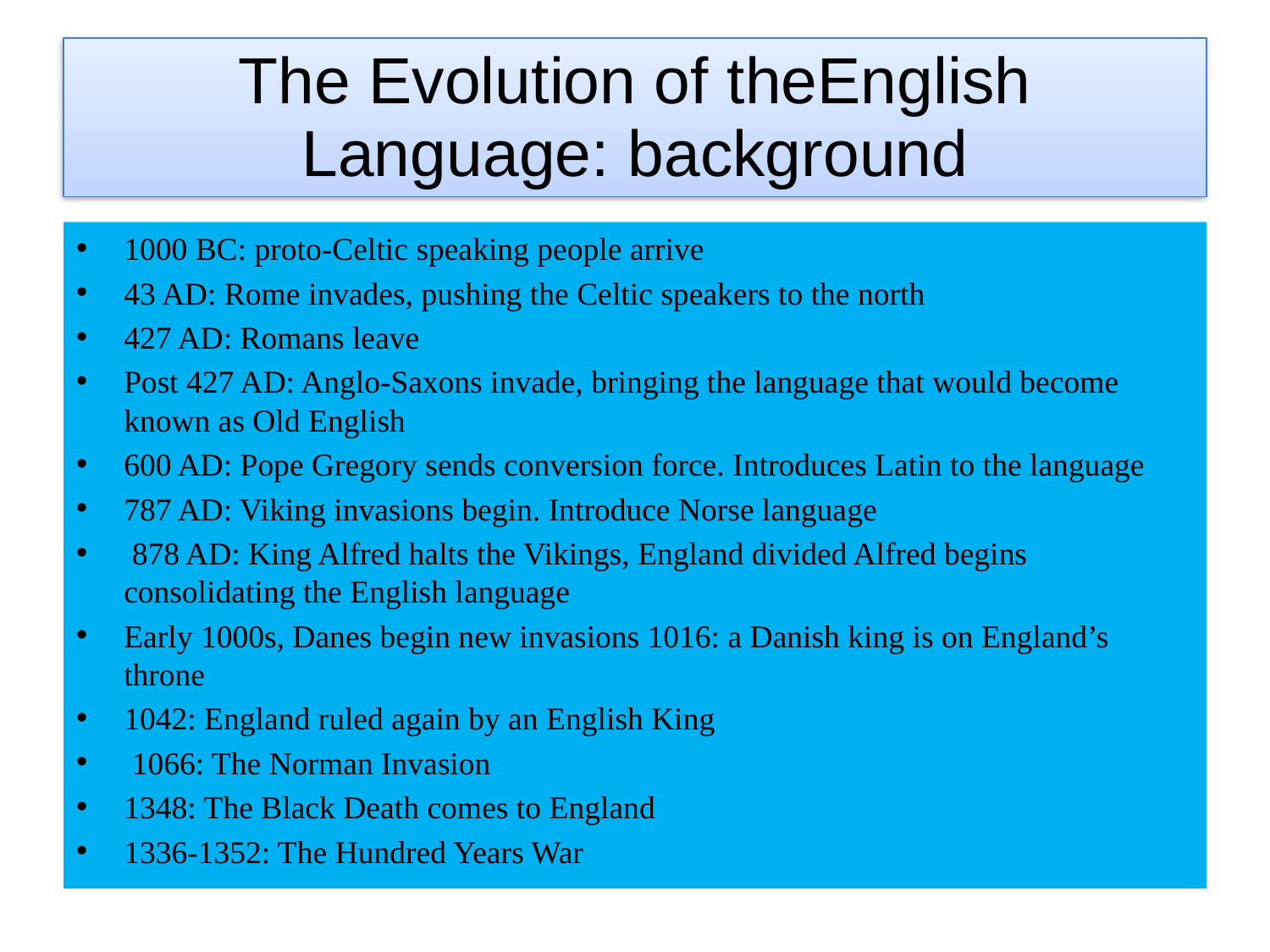

# The Evolution of theEnglish Language: background
1000 BC: proto-Celtic speaking people arrive
43 AD: Rome invades, pushing the Celtic speakers to the north
427 AD: Romans leave
Post 427 AD: Anglo-Saxons invade, bringing the language that would become known as Old English
600 AD: Pope Gregory sends conversion force. Introduces Latin to the language
787 AD: Viking invasions begin. Introduce Norse language
 878 AD: King Alfred halts the Vikings, England divided Alfred begins consolidating the English language
Early 1000s, Danes begin new invasions 1016: a Danish king is on England’s throne
1042: England ruled again by an English King
 1066: The Norman Invasion
1348: The Black Death comes to England
1336-1352: The Hundred Years War